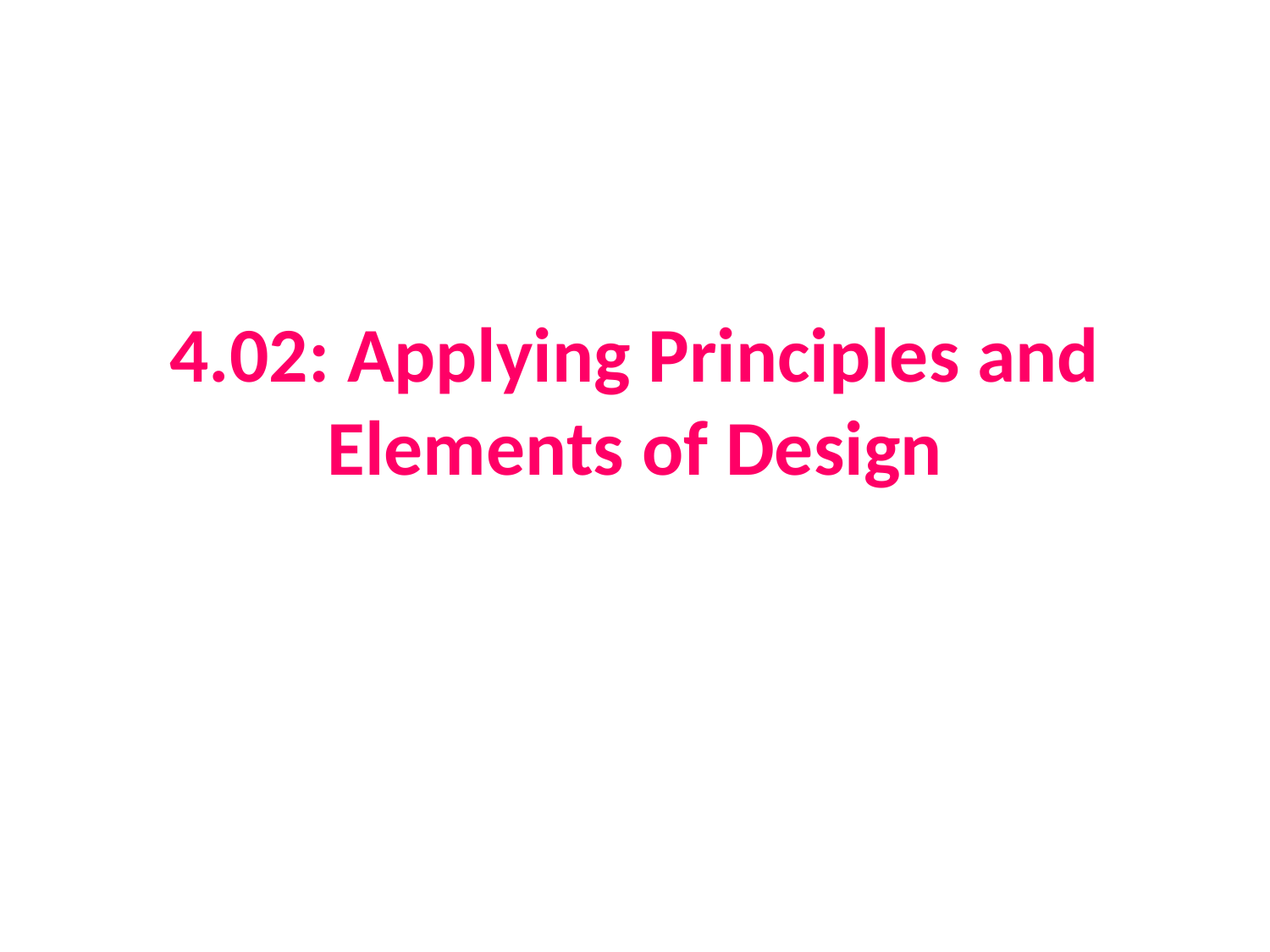

# 4.02: Applying Principles and Elements of Design